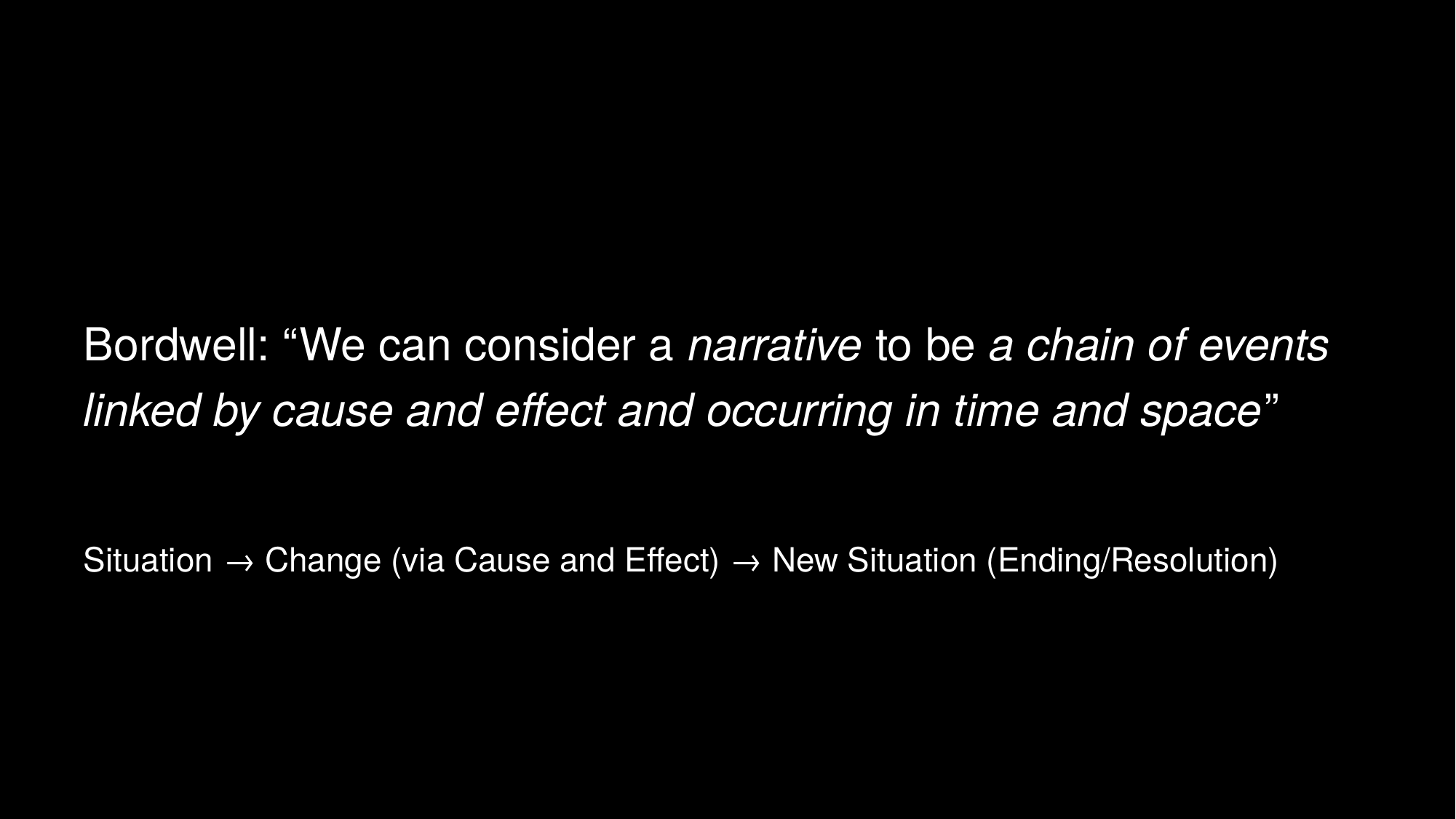

#
Bordwell: “We can consider a narrative to be a chain of events linked by cause and effect and occurring in time and space”

Situation → Change (via Cause and Effect) → New Situation (Ending/Resolution)